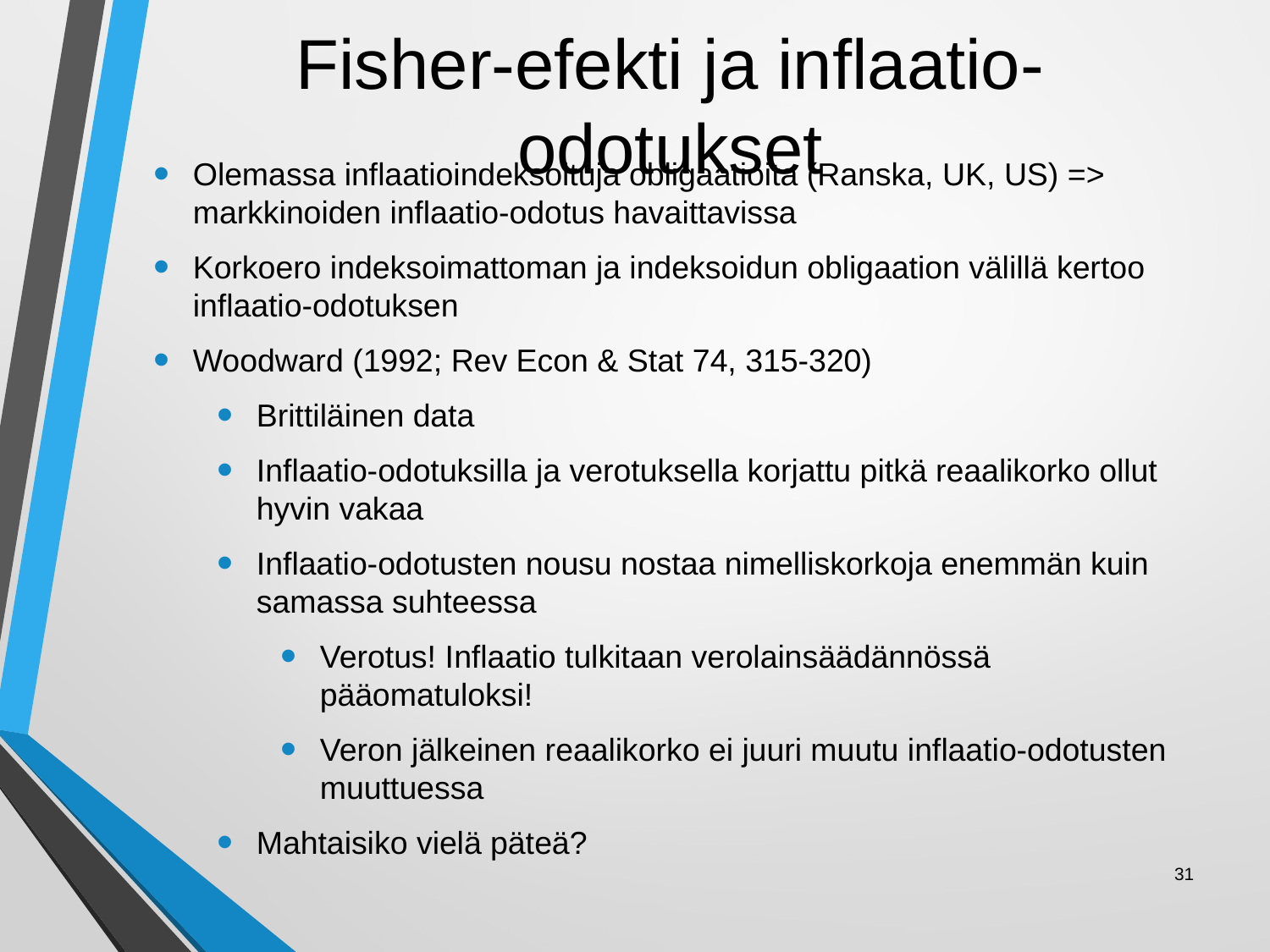

# Fisher-efekti ja inflaatio-odotukset
Olemassa inflaatioindeksoituja obligaatioita (Ranska, UK, US) => markkinoiden inflaatio-odotus havaittavissa
Korkoero indeksoimattoman ja indeksoidun obligaation välillä kertoo inflaatio-odotuksen
Woodward (1992; Rev Econ & Stat 74, 315-320)
Brittiläinen data
Inflaatio-odotuksilla ja verotuksella korjattu pitkä reaalikorko ollut hyvin vakaa
Inflaatio-odotusten nousu nostaa nimelliskorkoja enemmän kuin samassa suhteessa
Verotus! Inflaatio tulkitaan verolainsäädännössä pääomatuloksi!
Veron jälkeinen reaalikorko ei juuri muutu inflaatio-odotusten muuttuessa
Mahtaisiko vielä päteä?

31